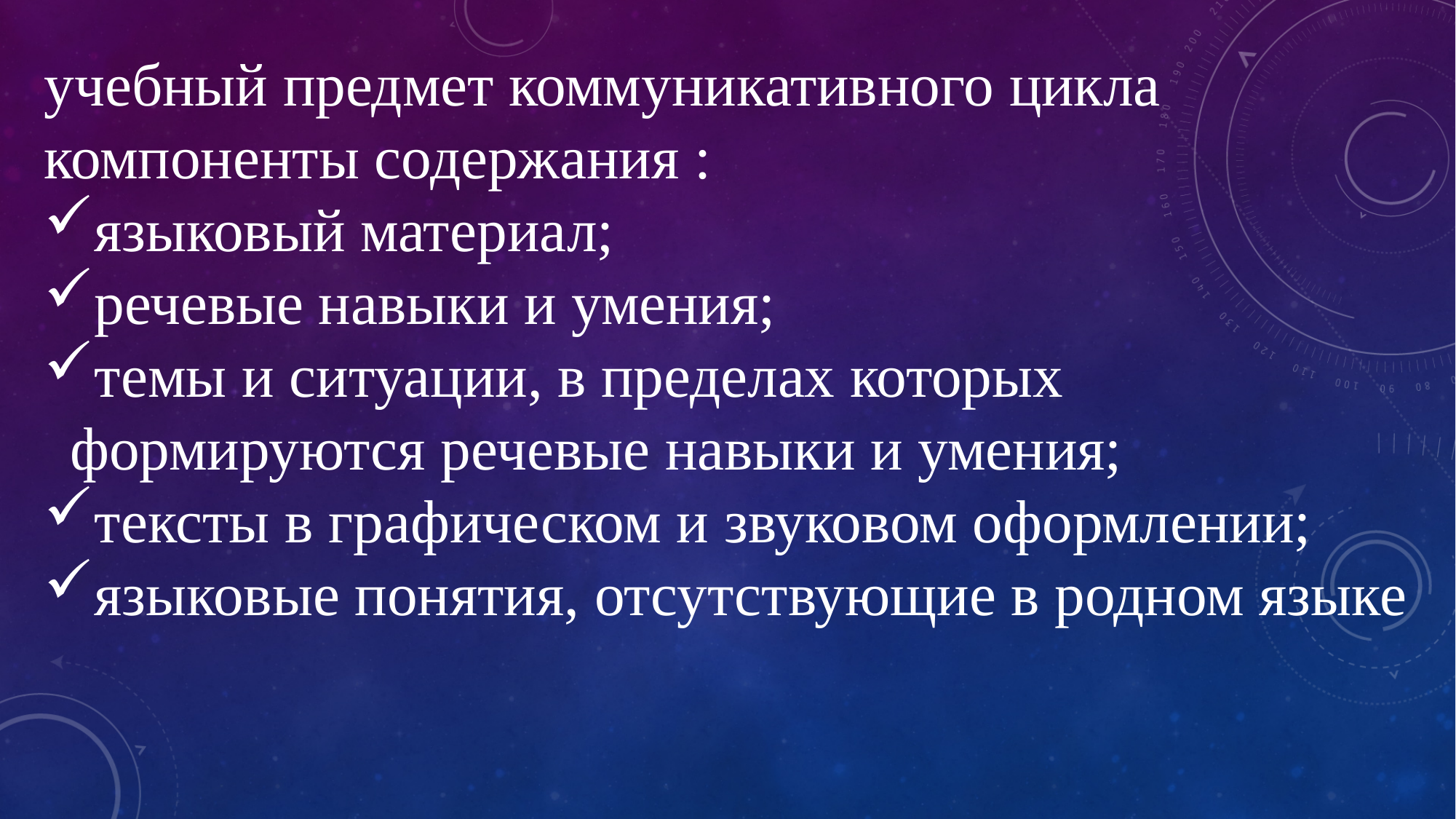

учебный предмет коммуникативного цикла
компоненты содержания :
языковый материал;
речевые навыки и умения;
темы и ситуации, в пределах которых формируются речевые навыки и умения;
тексты в графическом и звуковом оформлении;
языковые понятия, отсутствующие в родном языке